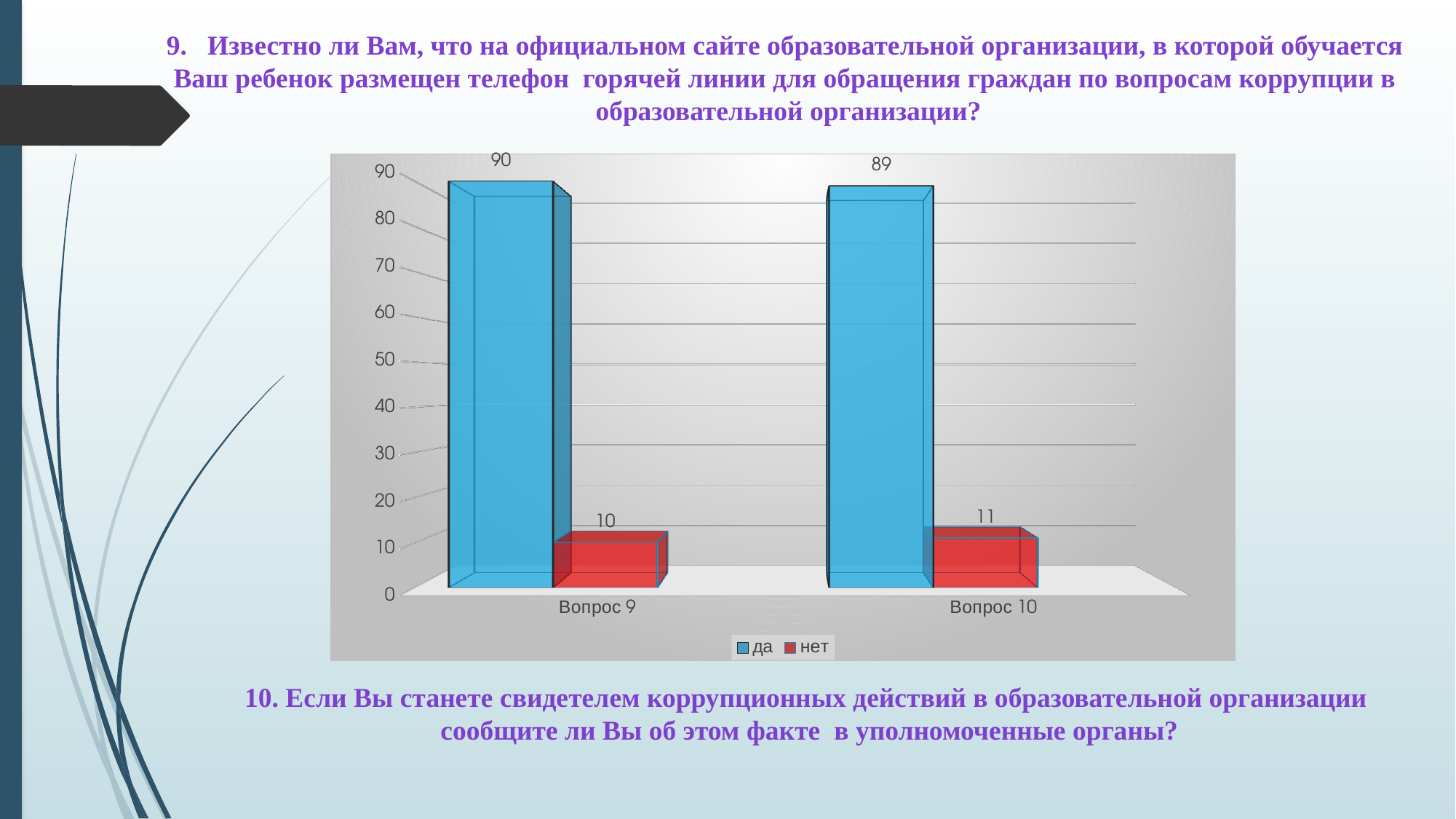

Известно ли Вам, что на официальном сайте образовательной организации, в которой обучается
Ваш ребенок размещен телефон  горячей линии для обращения граждан по вопросам коррупции в
образовательной организации?

[unsupported chart]

10. Если Вы станете свидетелем коррупционных действий в образовательной организации
 сообщите ли Вы об этом факте  в уполномоченные органы?